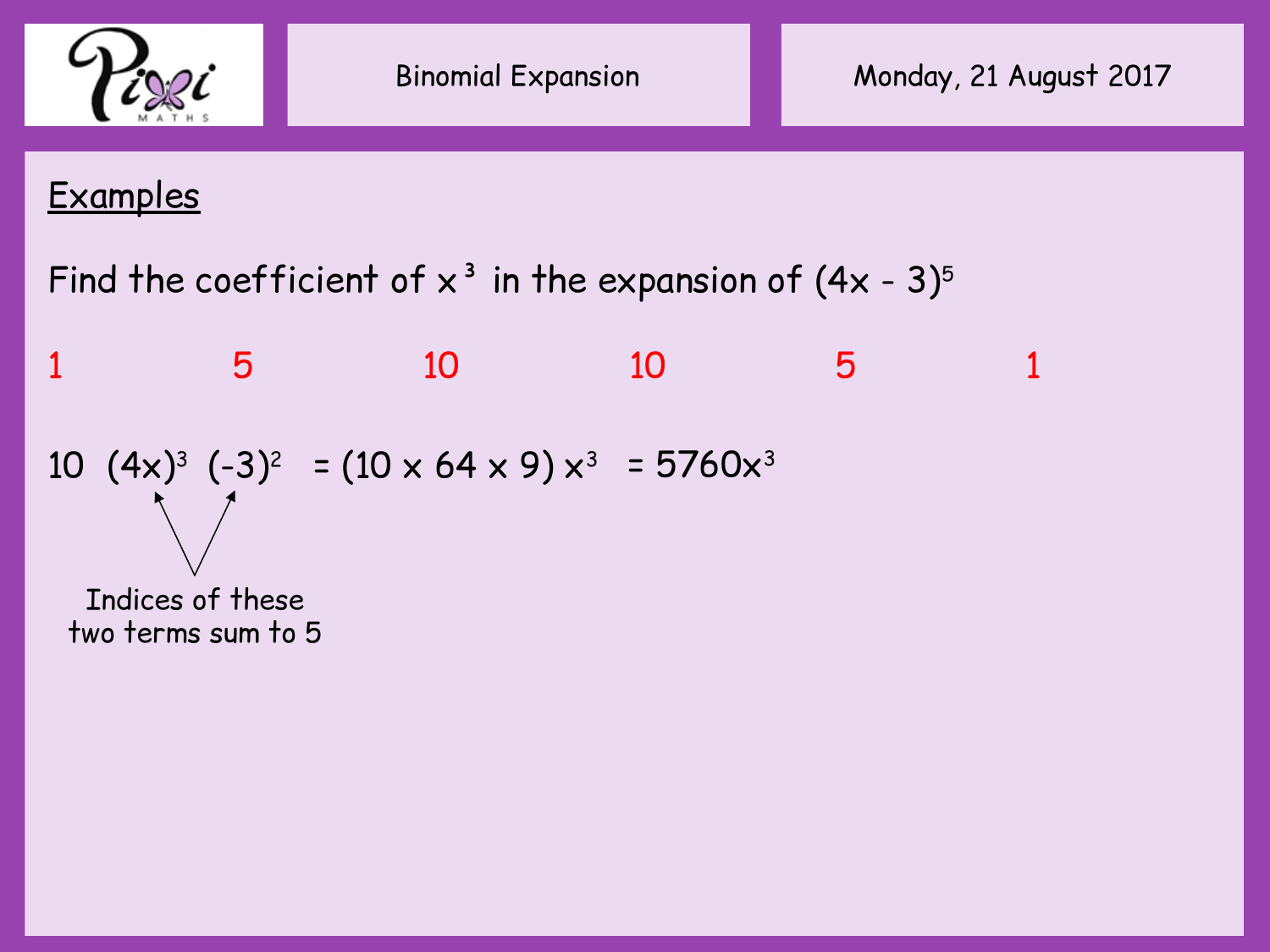

Examples

Find the coefficient of x³ in the expansion of (4x - 3)5
1                5                10                10                5                1
= 5760x3
10
(4x)3
(-3)2
= (10 x 64 x 9) x3
Indices of these two terms sum to 5